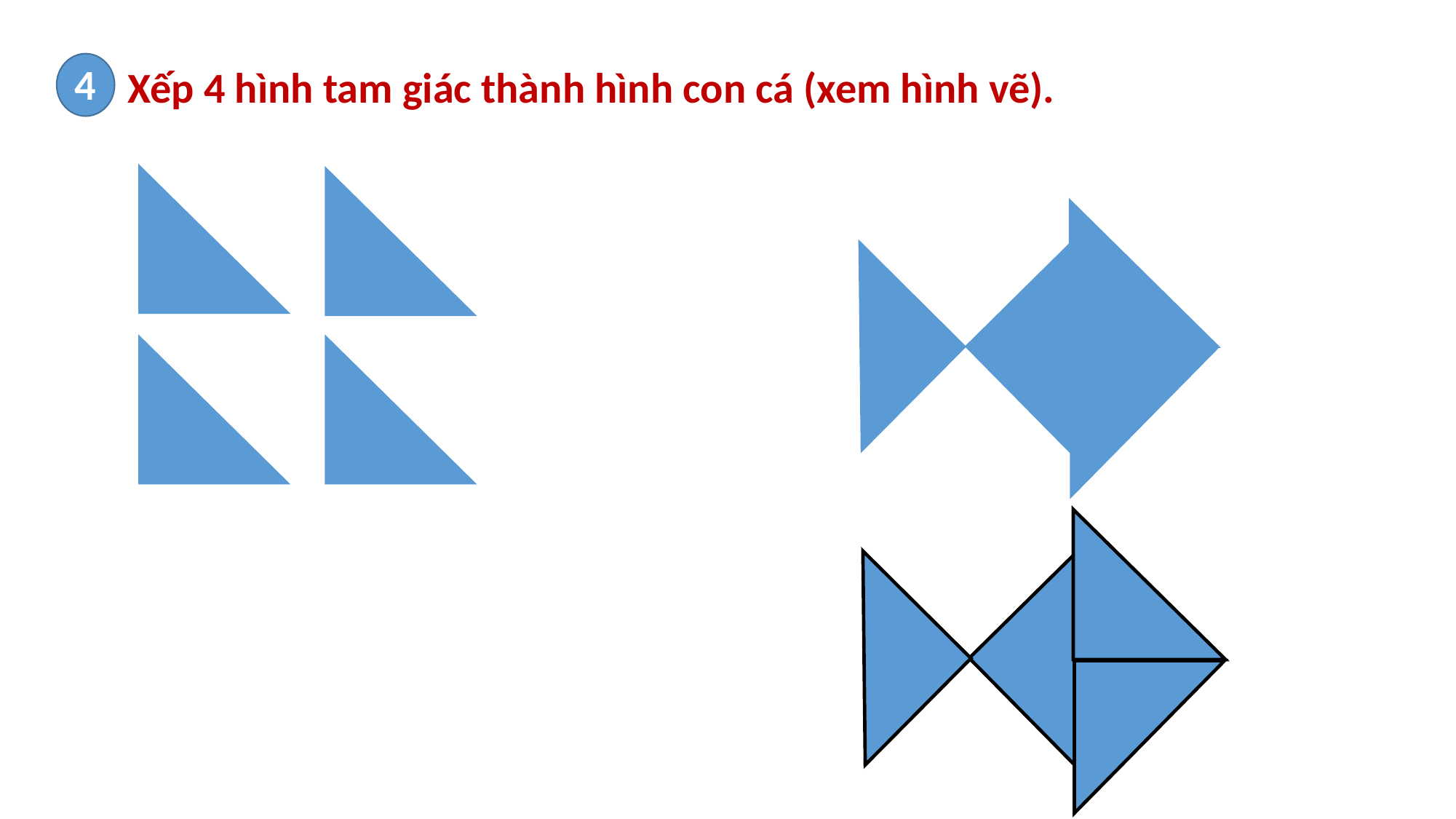

4

Xếp 4 hình tam giác thành hình con cá (xem hình vẽ).